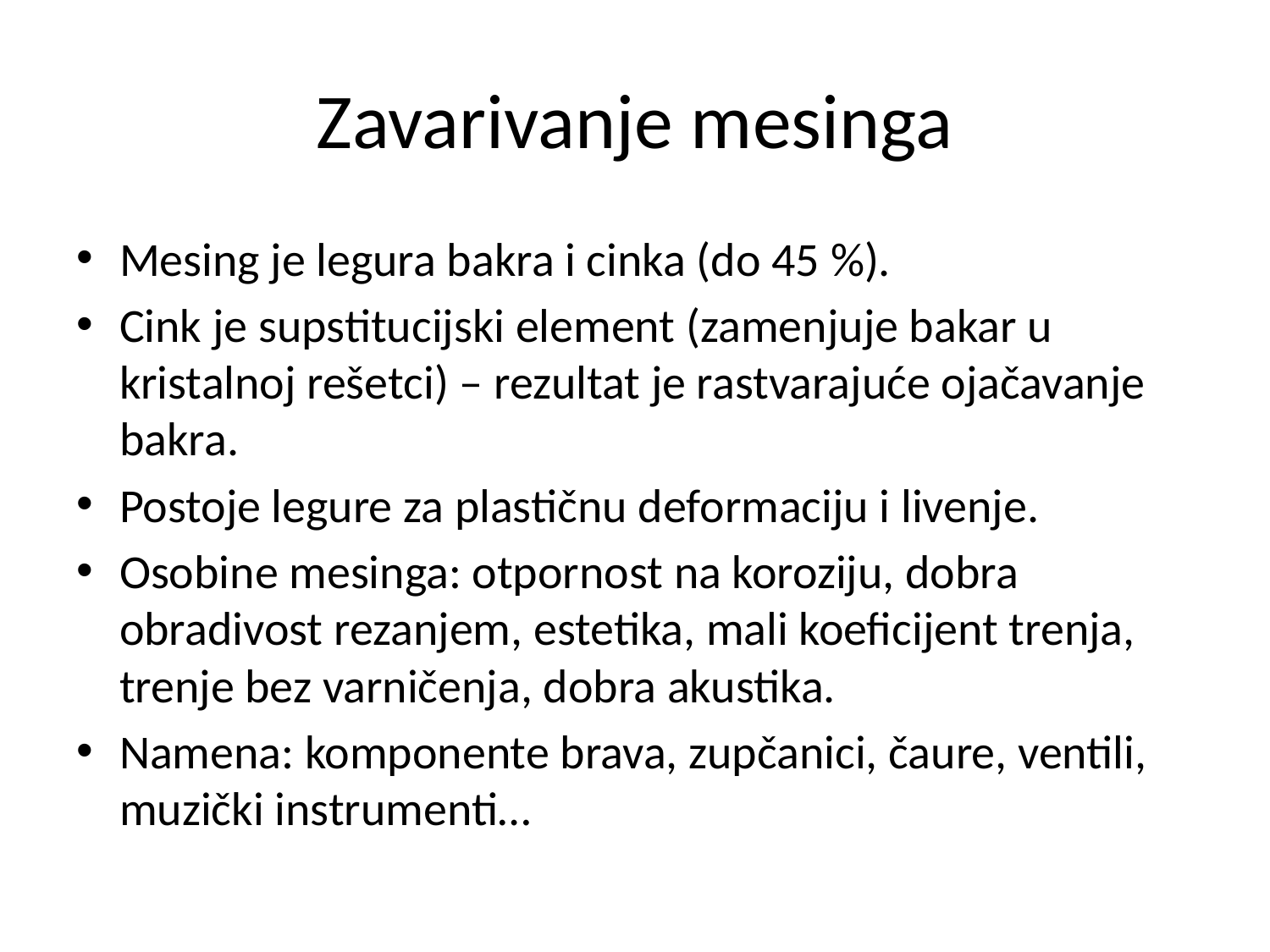

# Zavarivanje mesinga
Mesing je legura bakra i cinka (do 45 %).
Cink je supstitucijski element (zamenjuje bakar u kristalnoj rešetci) – rezultat je rastvarajuće ojačavanje bakra.
Postoje legure za plastičnu deformaciju i livenje.
Osobine mesinga: otpornost na koroziju, dobra obradivost rezanjem, estetika, mali koeficijent trenja, trenje bez varničenja, dobra akustika.
Namena: komponente brava, zupčanici, čaure, ventili, muzički instrumenti…